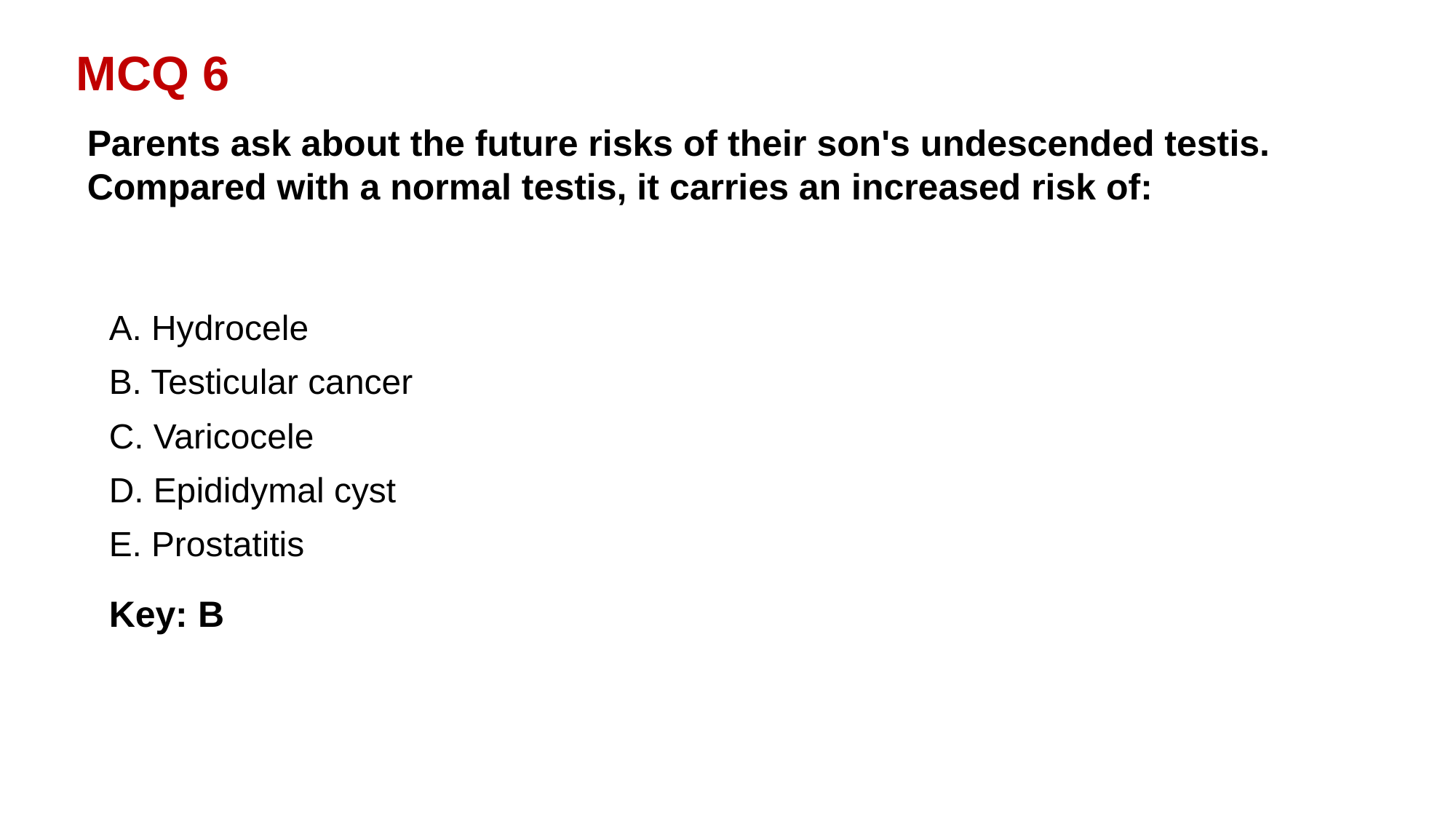

MCQ 6
Parents ask about the future risks of their son's undescended testis. Compared with a normal testis, it carries an increased risk of:
A. Hydrocele
B. Testicular cancer
C. Varicocele
D. Epididymal cyst
E. Prostatitis
Key: B